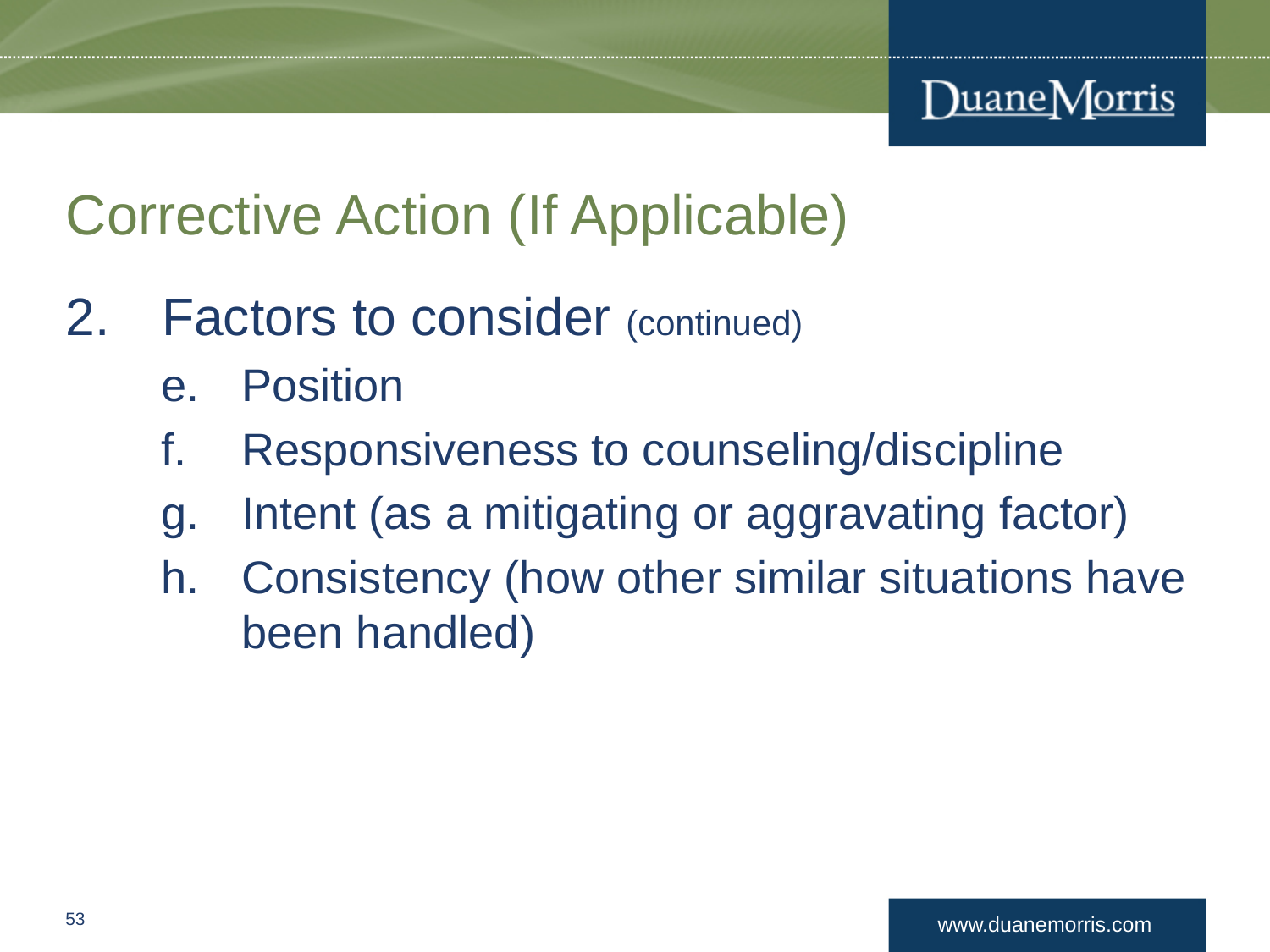

# Corrective Action (If Applicable)
Factors to consider (continued)
Position
Responsiveness to counseling/discipline
Intent (as a mitigating or aggravating factor)
Consistency (how other similar situations have been handled)
53